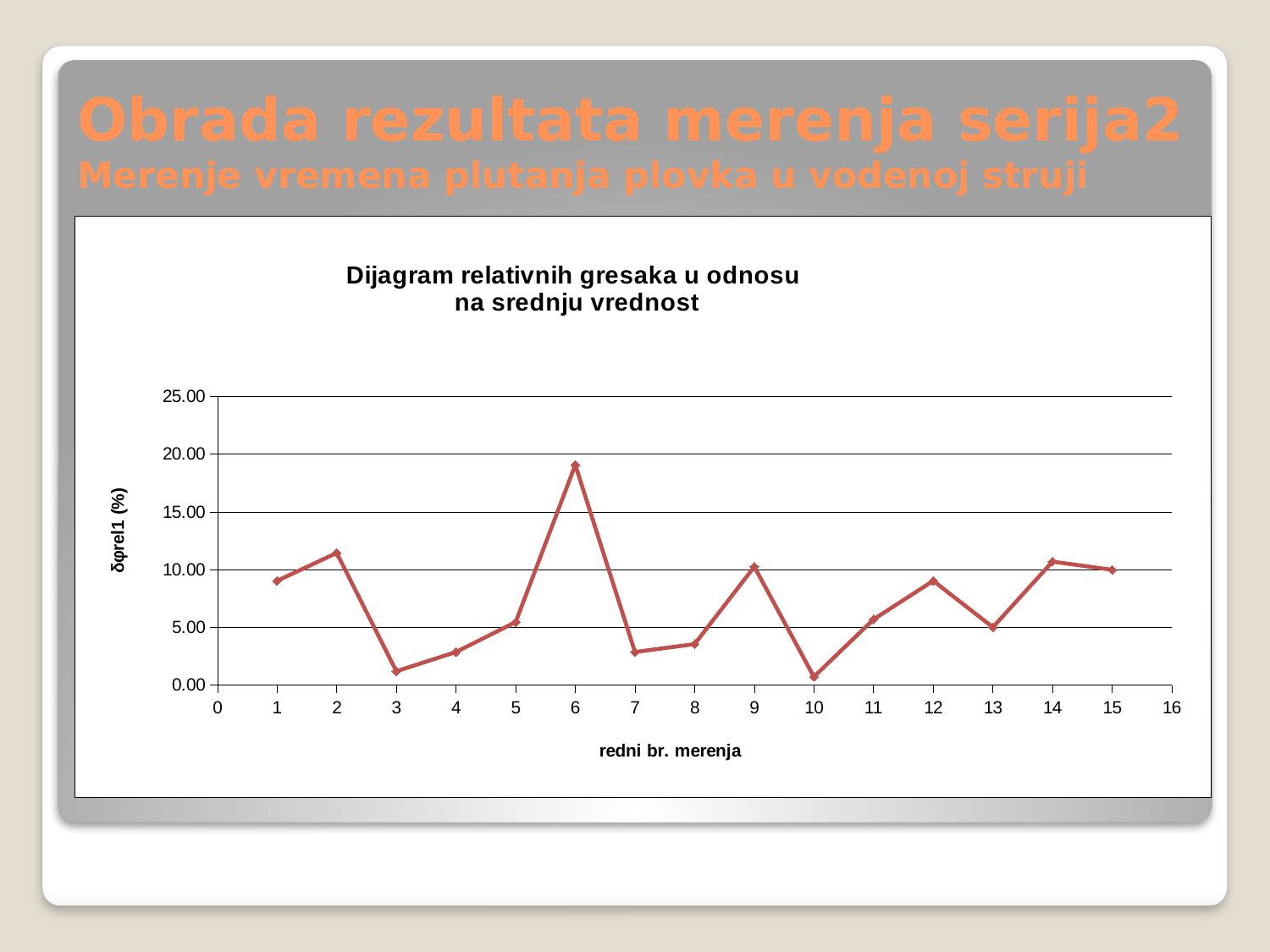

# Obrada rezultata merenja serija2 Merenje vremena plutanja plovka u vodenoj struji

### Chart: Dijagram relativnih gresaka u odnosu
 na srednju vrednost

| Category |  |
|---|---|